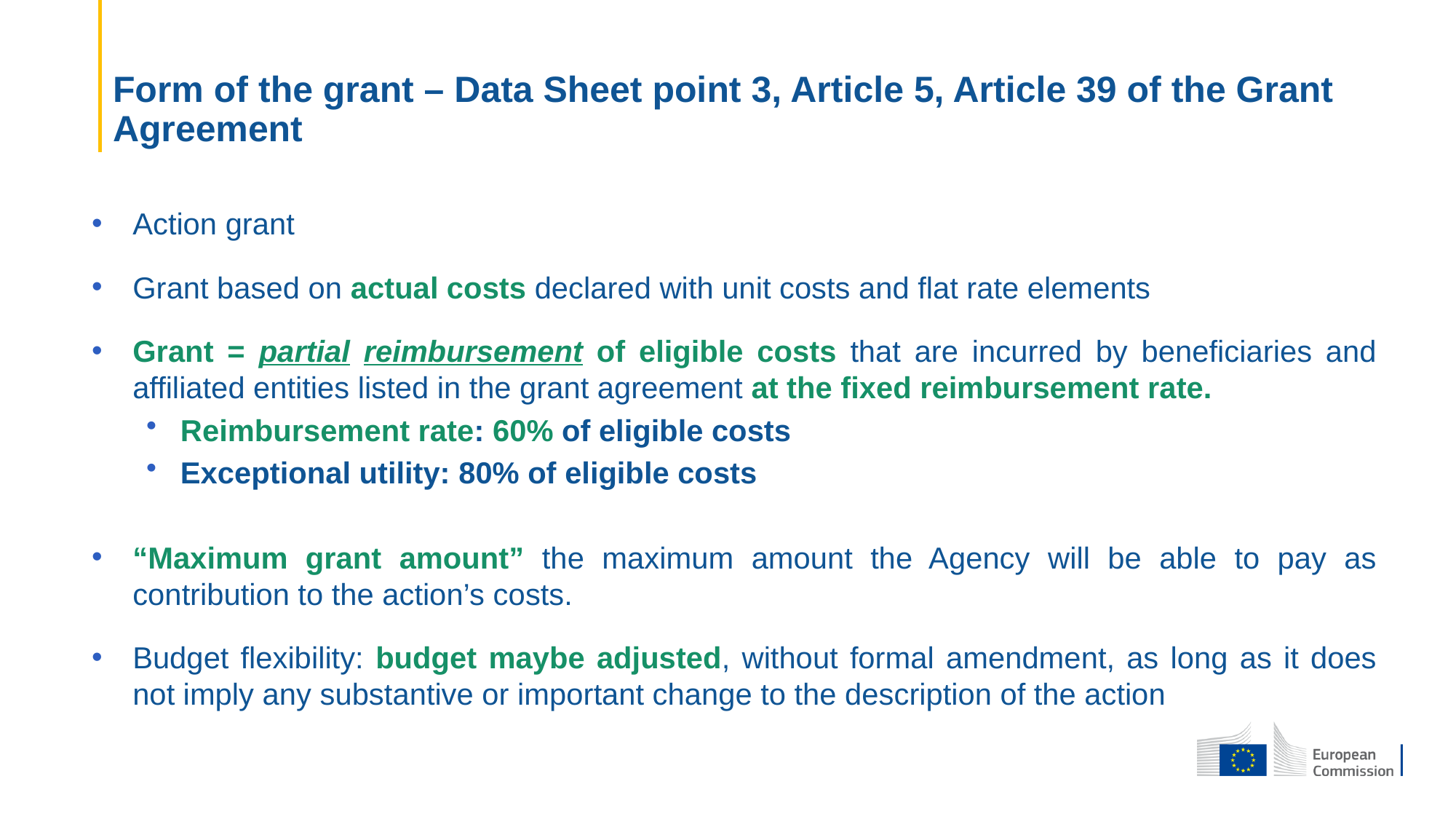

# Form of the grant – Data Sheet point 3, Article 5, Article 39 of the Grant Agreement

Action grant

Grant based on actual costs declared with unit costs and flat rate elements

Grant = partial reimbursement of eligible costs that are incurred by beneficiaries and affiliated entities listed in the grant agreement at the fixed reimbursement rate.
Reimbursement rate: 60% of eligible costs
Exceptional utility: 80% of eligible costs

“Maximum grant amount” the maximum amount the Agency will be able to pay as contribution to the action’s costs.

Budget flexibility: budget maybe adjusted, without formal amendment, as long as it does not imply any substantive or important change to the description of the action